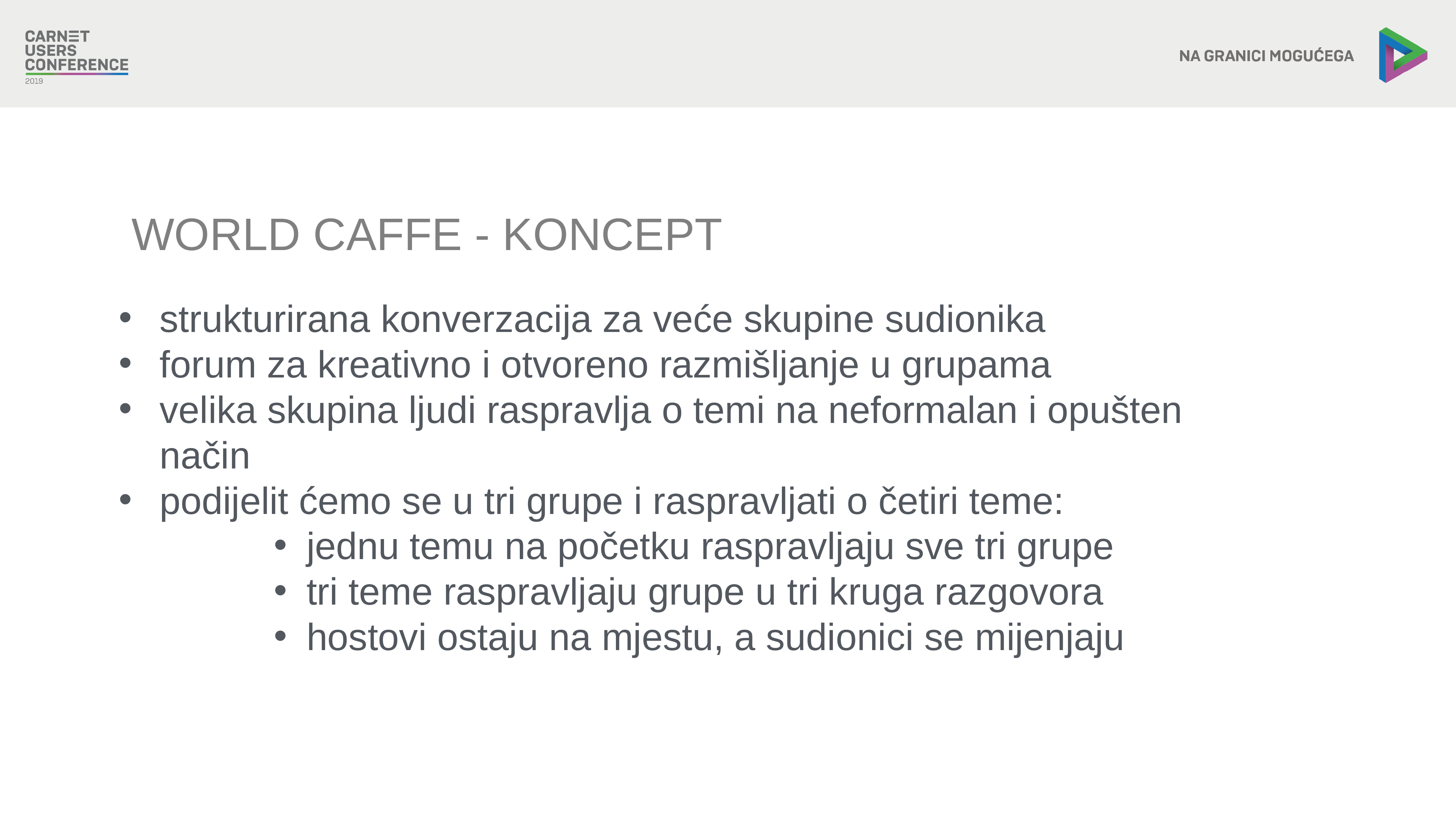

WORLD CAFFE - KONCEPT

strukturirana konverzacija za veće skupine sudionika
forum za kreativno i otvoreno razmišljanje u grupama
velika skupina ljudi raspravlja o temi na neformalan i opušten način
podijelit ćemo se u tri grupe i raspravljati o četiri teme:
jednu temu na početku raspravljaju sve tri grupe
tri teme raspravljaju grupe u tri kruga razgovora
hostovi ostaju na mjestu, a sudionici se mijenjaju